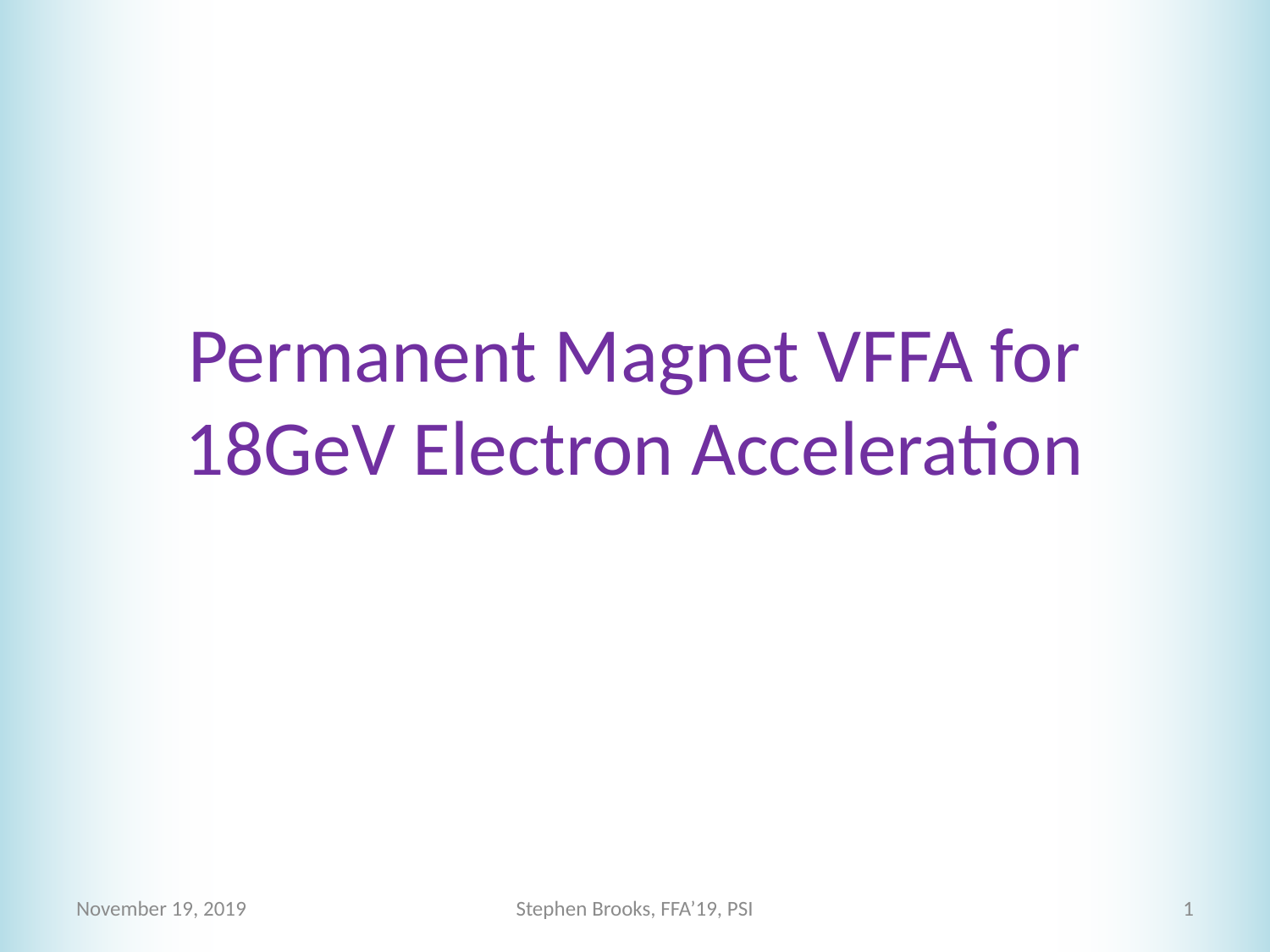

# Permanent Magnet VFFA for 18GeV Electron Acceleration
November 19, 2019
Stephen Brooks, FFA’19, PSI
1